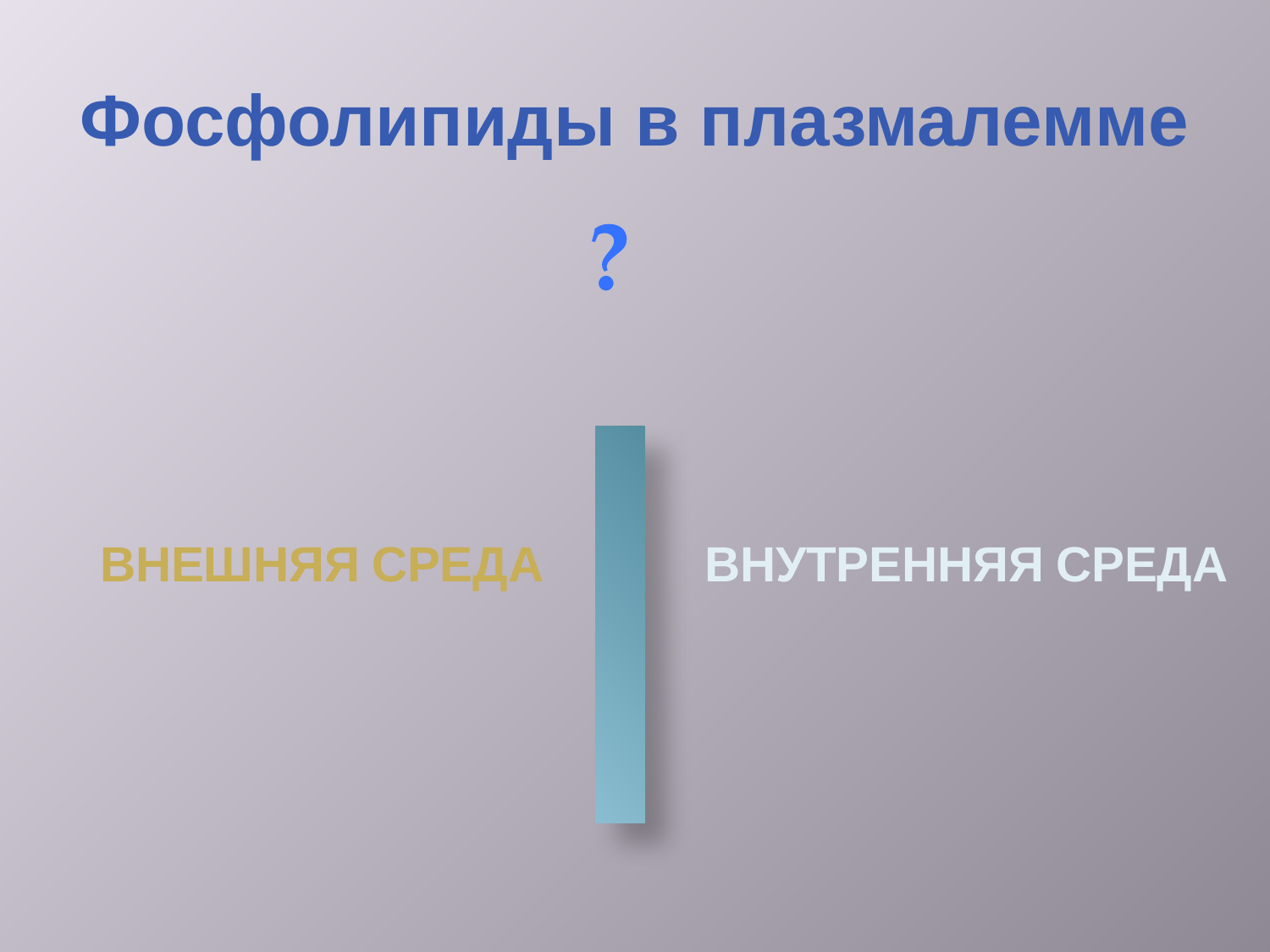

# Фосфолипиды в плазмалемме
?

Внешняя среда
Внутренняя среда